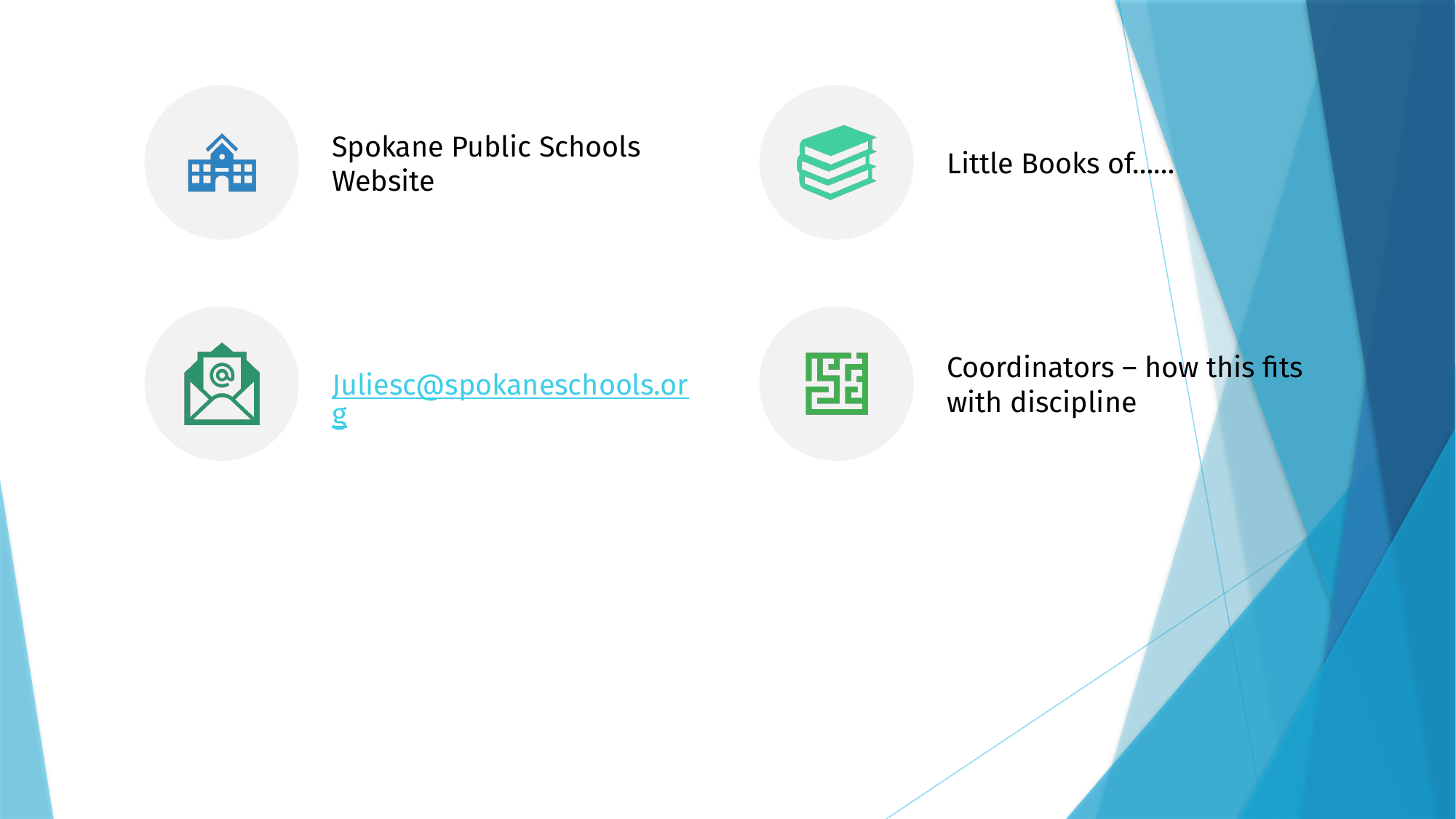

Spokane Public Schools Website
Little Books of……
Juliesc@spokaneschools.org
Coordinators – how this fits with discipline
# Resources